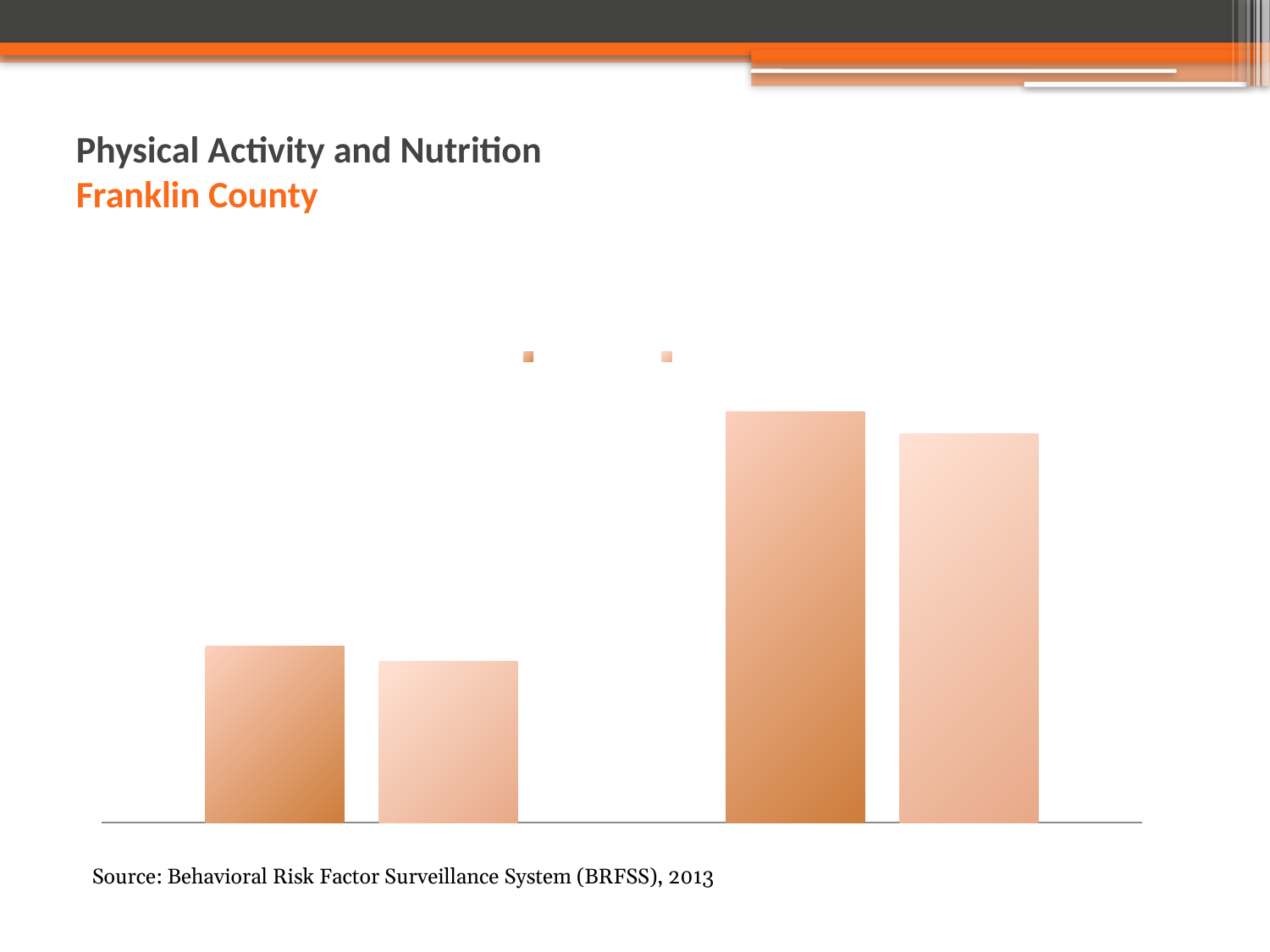

# Physical Activity and Nutrition Franklin County

### Chart: Selected Measures of Physical Activity: Franklin County

| Category | Franklin County | Maine |
|---|---|---|
| No Physical Activity in Past Month - Adults | 0.24 | 0.22 |
| Met Recommendations for Physical Activity - Adults | 0.56 | 0.53 |
Source: Behavioral Risk Factor Surveillance System (BRFSS), 2013